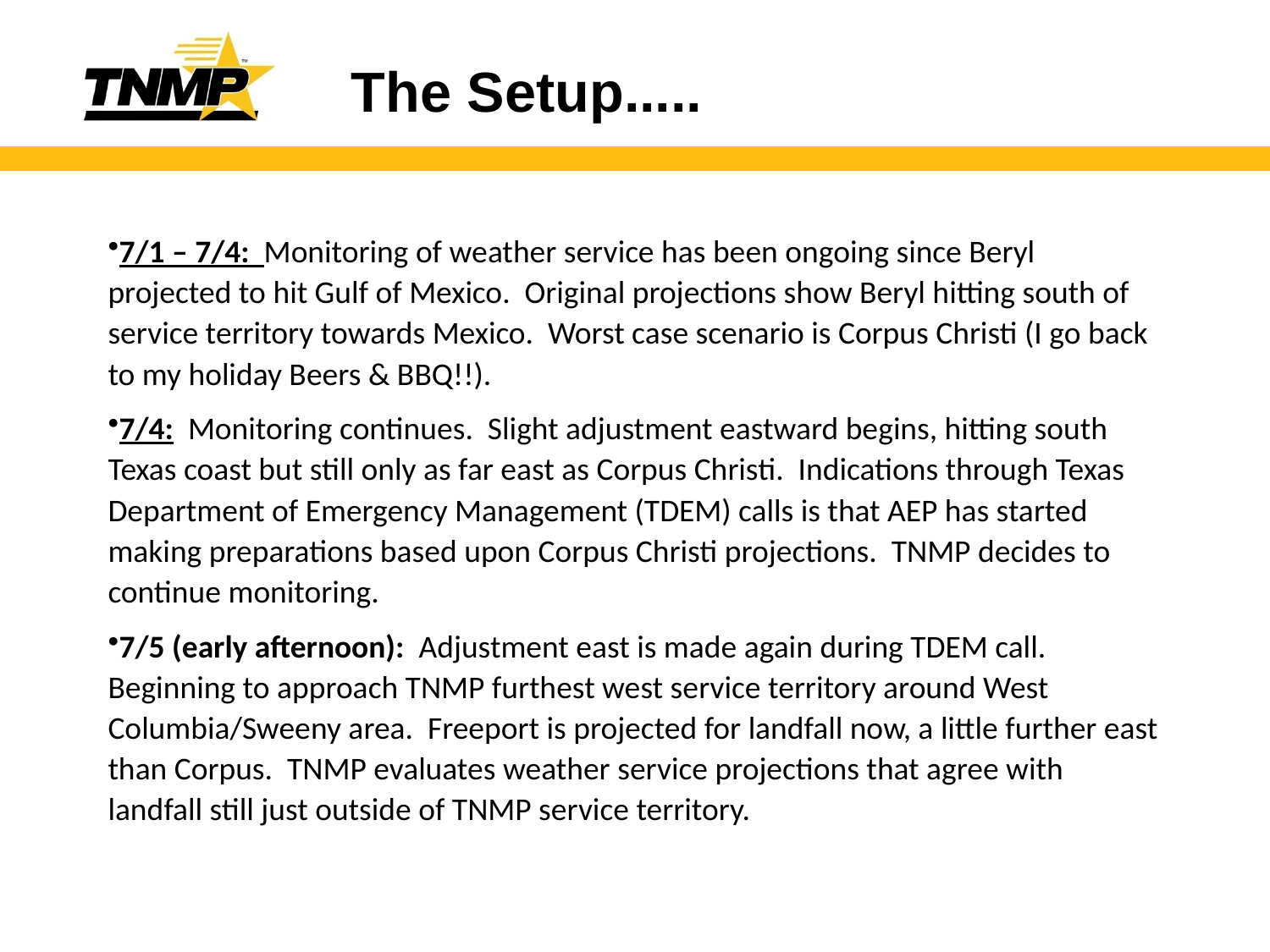

# The Setup.....
7/1 – 7/4:  Monitoring of weather service has been ongoing since Beryl projected to hit Gulf of Mexico.  Original projections show Beryl hitting south of service territory towards Mexico.  Worst case scenario is Corpus Christi (I go back to my holiday Beers & BBQ!!).
7/4:  Monitoring continues.  Slight adjustment eastward begins, hitting south Texas coast but still only as far east as Corpus Christi.  Indications through Texas Department of Emergency Management (TDEM) calls is that AEP has started making preparations based upon Corpus Christi projections.  TNMP decides to continue monitoring.
7/5 (early afternoon):  Adjustment east is made again during TDEM call.  Beginning to approach TNMP furthest west service territory around West Columbia/Sweeny area.  Freeport is projected for landfall now, a little further east than Corpus.  TNMP evaluates weather service projections that agree with landfall still just outside of TNMP service territory.